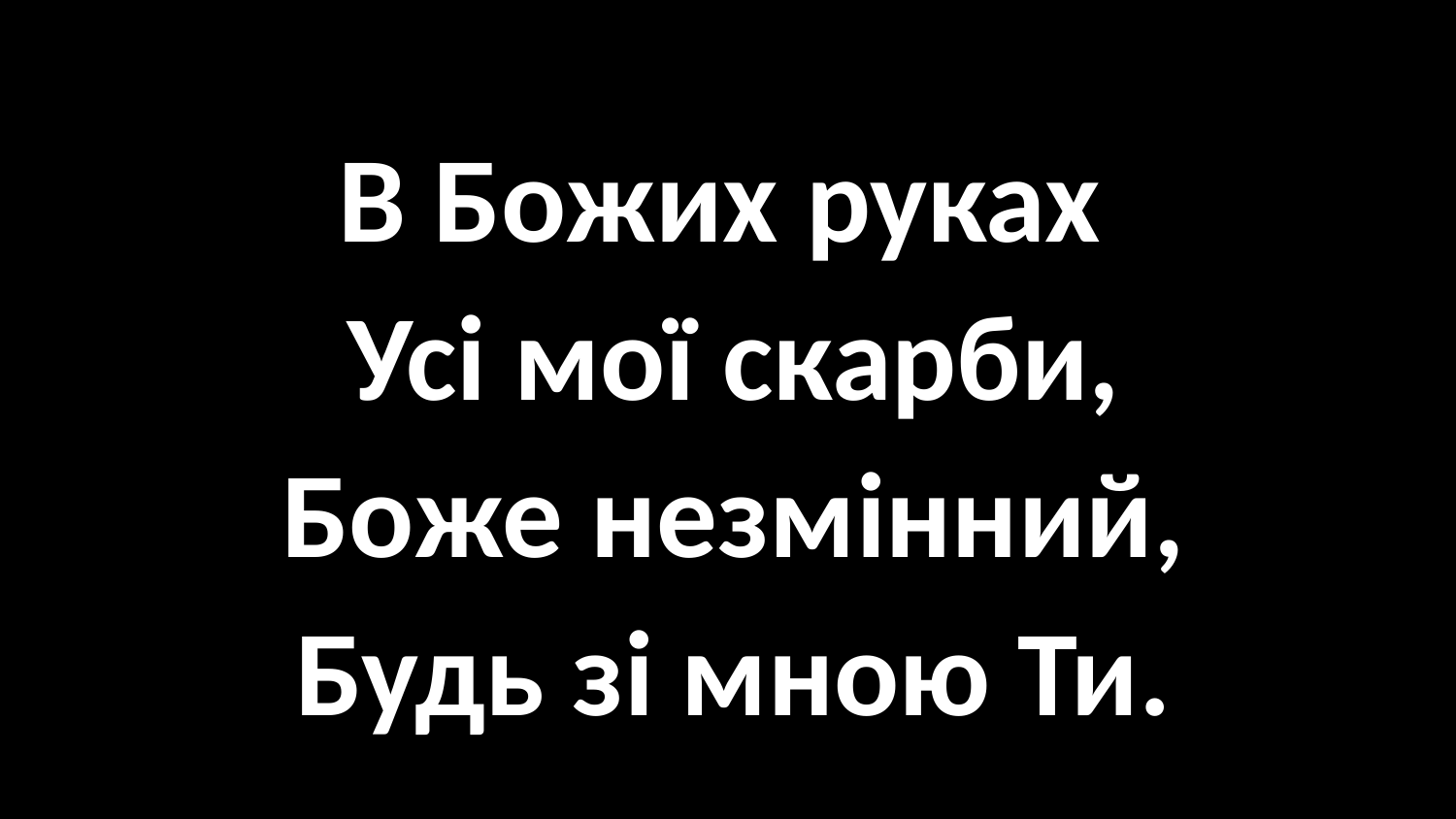

#
В Божих руках
Усі мої скарби,
Боже незмінний,
Будь зі мною Ти.